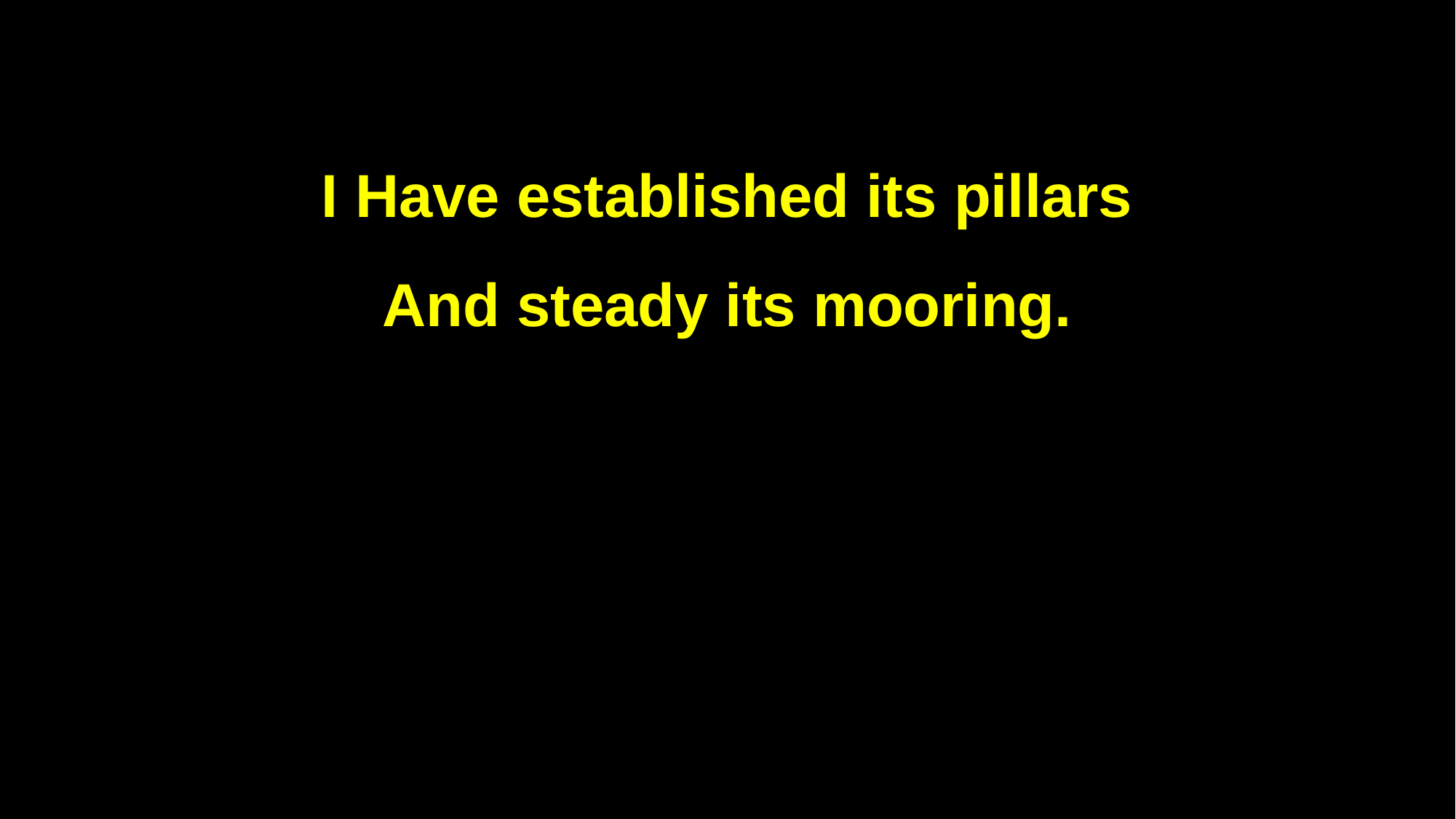

I Have established its pillars
And steady its mooring.